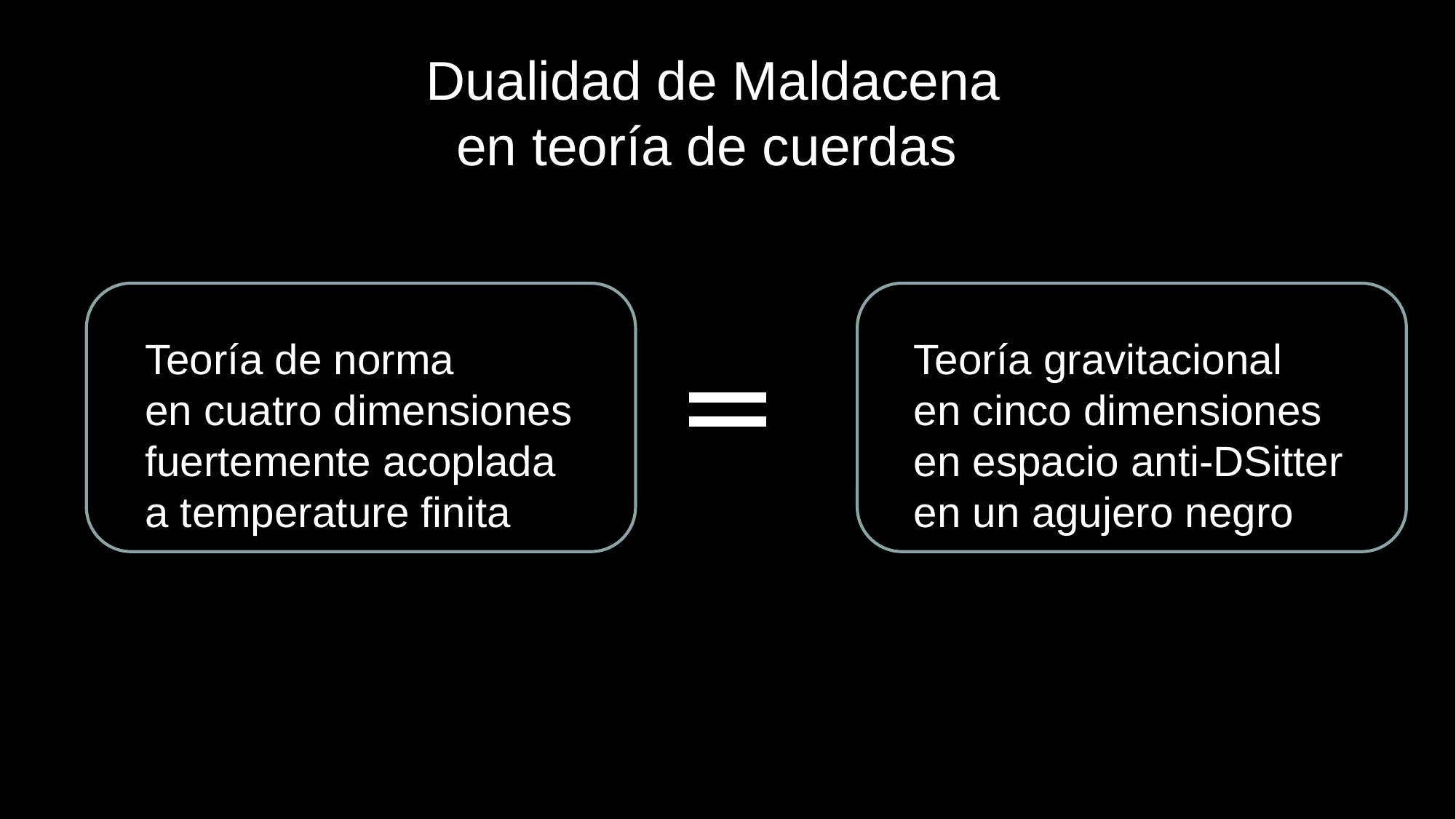

Dualidad de Maldacena
  en teoría de cuerdas

Teoría de norma
en cuatro dimensiones
fuertemente acoplada
a temperature finita
Teoría gravitacional
en cinco dimensiones
en espacio anti-DSitter
en un agujero negro